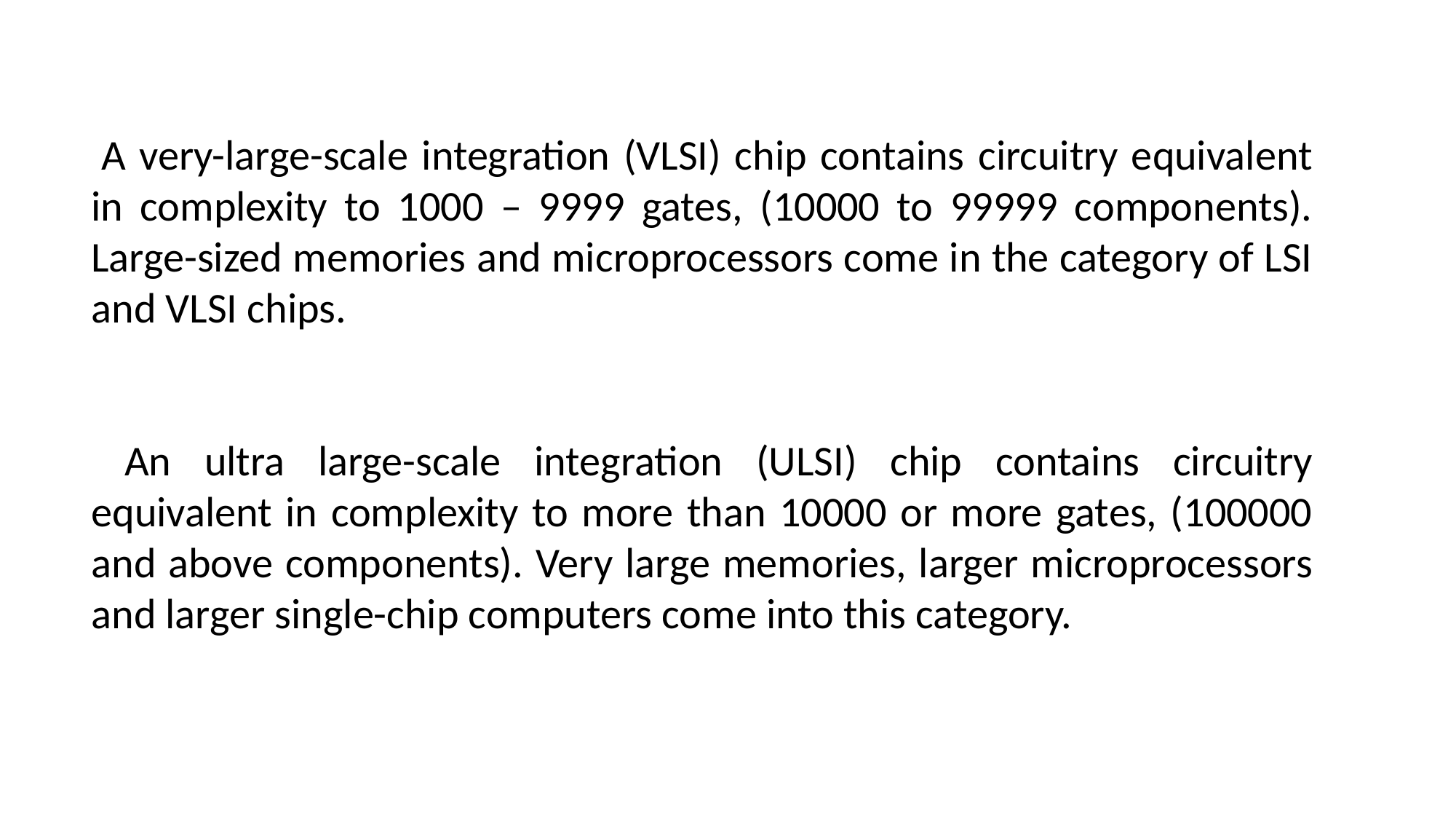

A very-large-scale integration (VLSI) chip contains circuitry equivalent in complexity to 1000 – 9999 gates, (10000 to 99999 components). Large-sized memories and microprocessors come in the category of LSI and VLSI chips.

 An ultra large-scale integration (ULSI) chip contains circuitry equivalent in complexity to more than 10000 or more gates, (100000 and above components). Very large memories, larger microprocessors and larger single-chip computers come into this category.